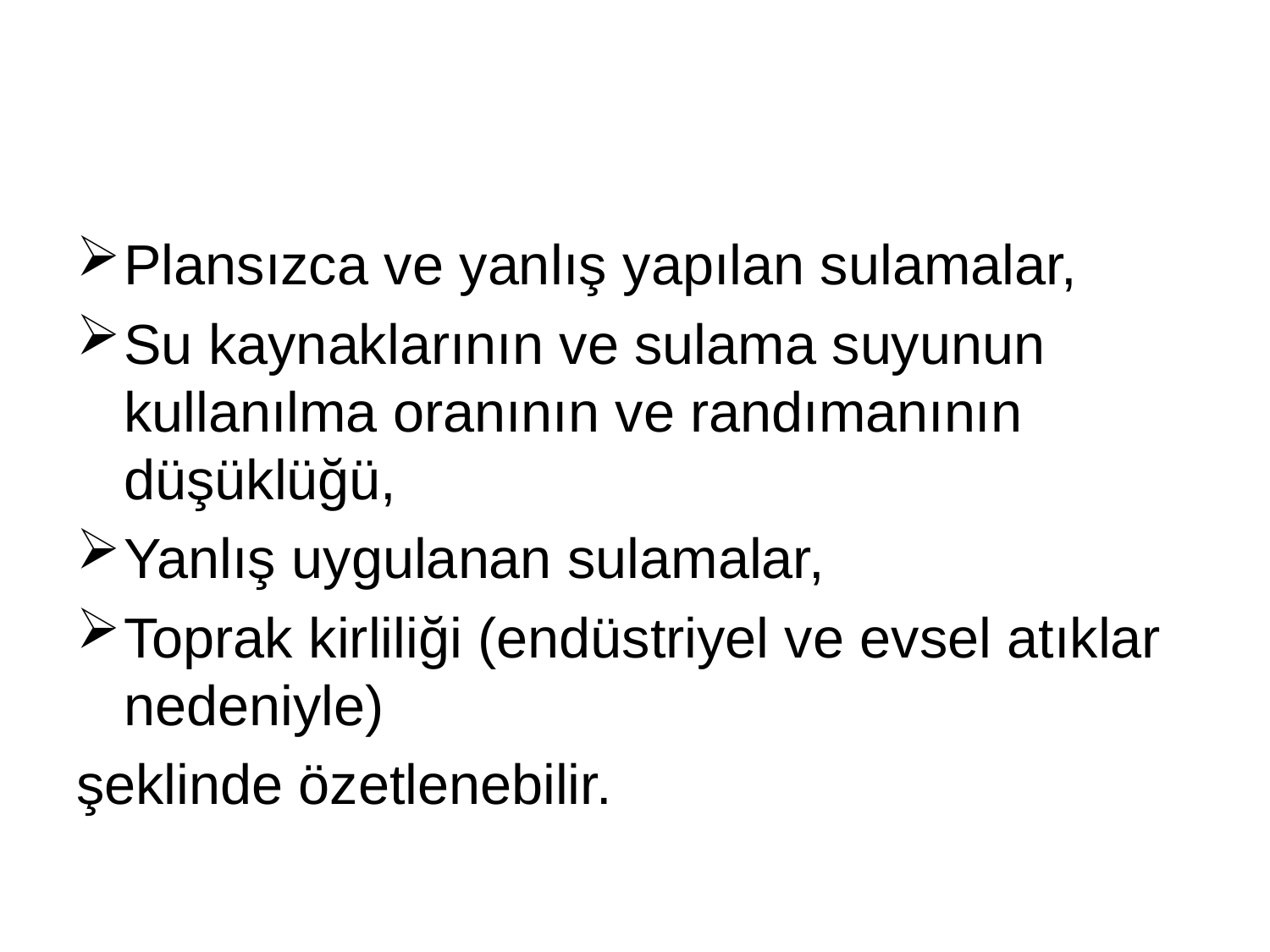

#
Plansızca ve yanlış yapılan sulamalar,
Su kaynaklarının ve sulama suyunun kullanılma oranının ve randımanının düşüklüğü,
Yanlış uygulanan sulamalar,
Toprak kirliliği (endüstriyel ve evsel atıklar nedeniyle)
şeklinde özetlenebilir.